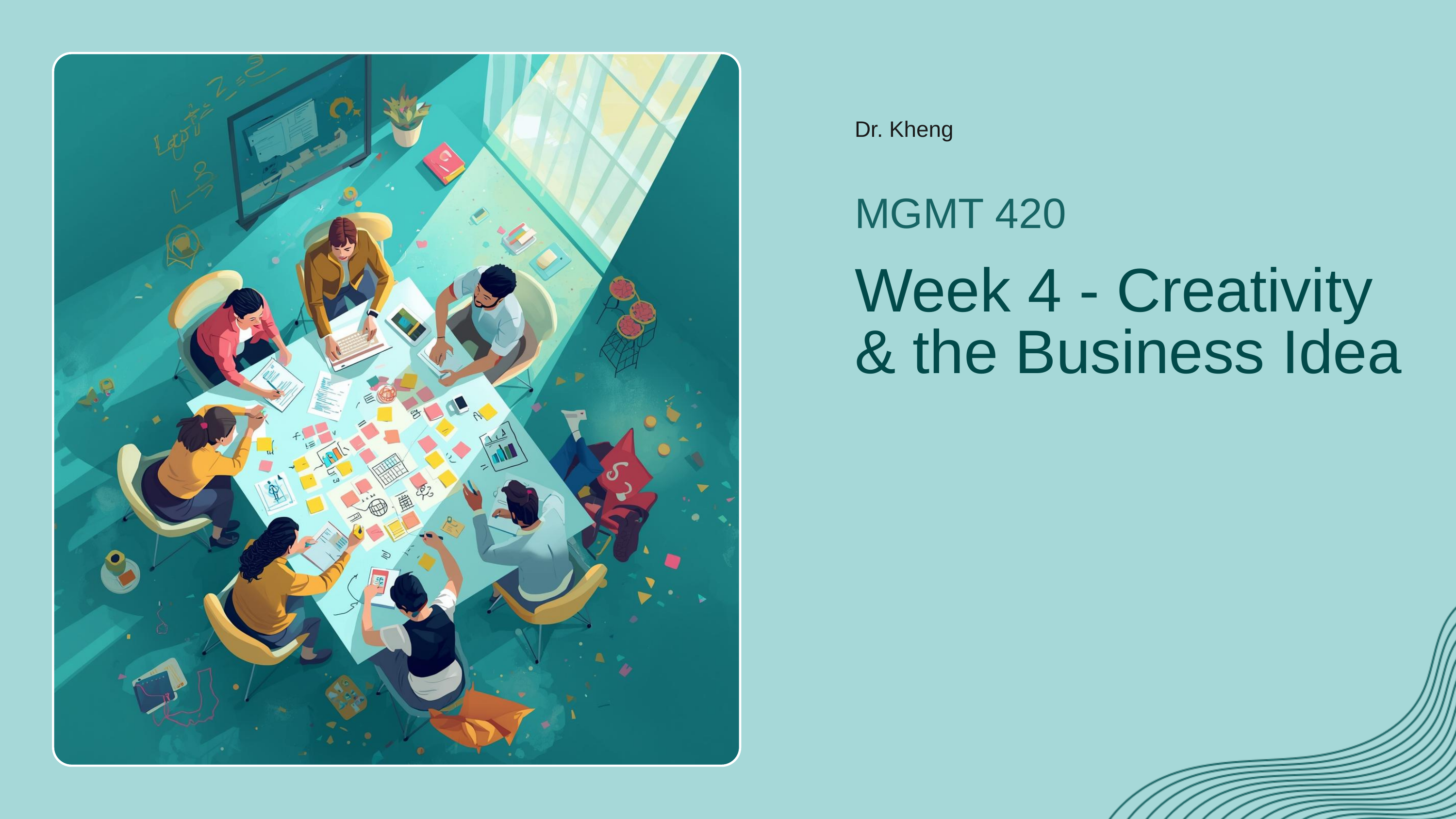

Dr. Kheng
MGMT 420
Week 4 - Creativity & the Business Idea